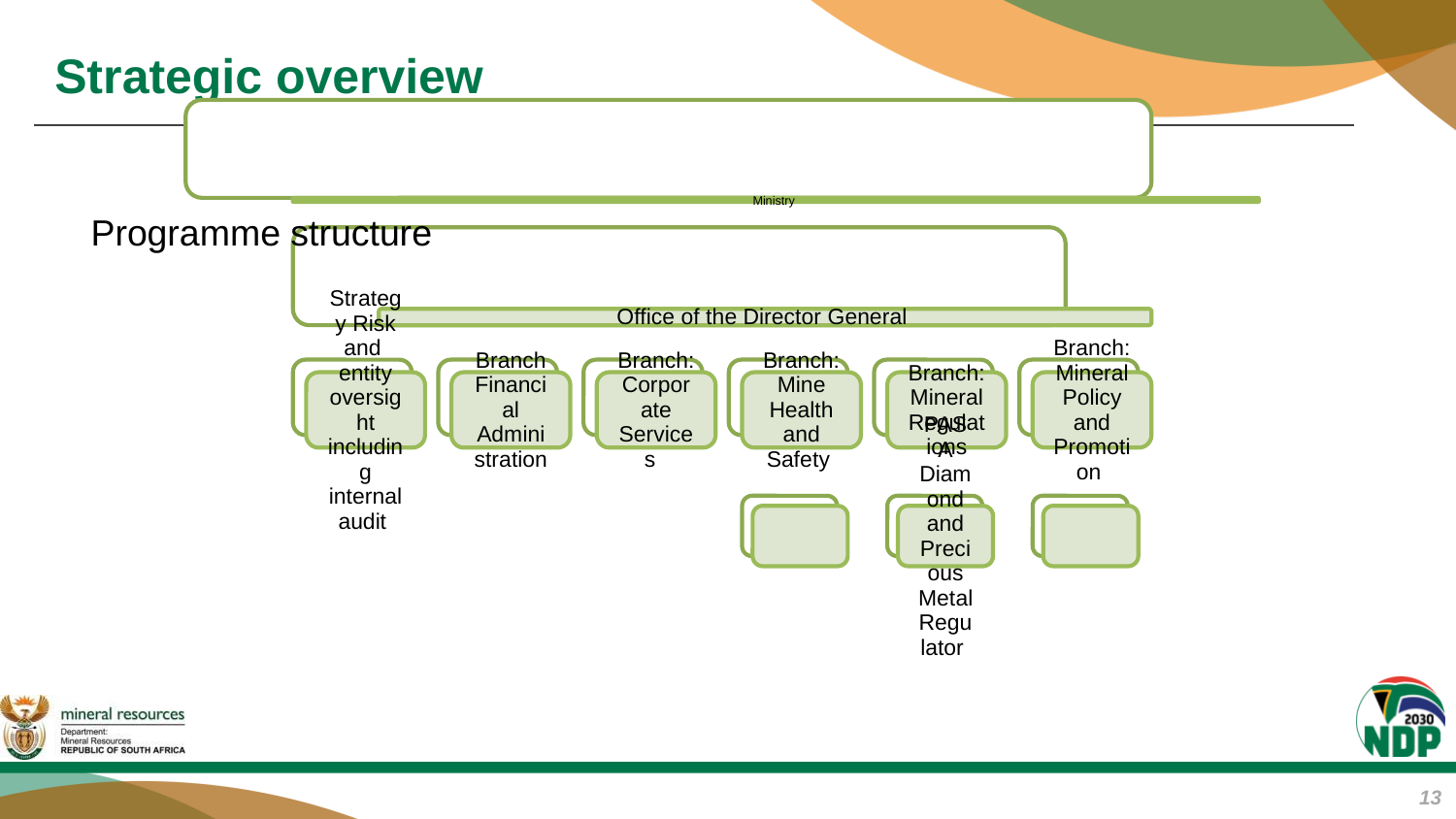

# Strategic overview
Office of the Director General
Strategy Risk and  entity oversight including internal audit
Branch Financial Administration
Branch: Corporate Services
Branch: Mine Health and Safety
Diamond and Precious Metal Regulator
Branch: Mineral Policy and Promotion
Ministry
Programme structure
13